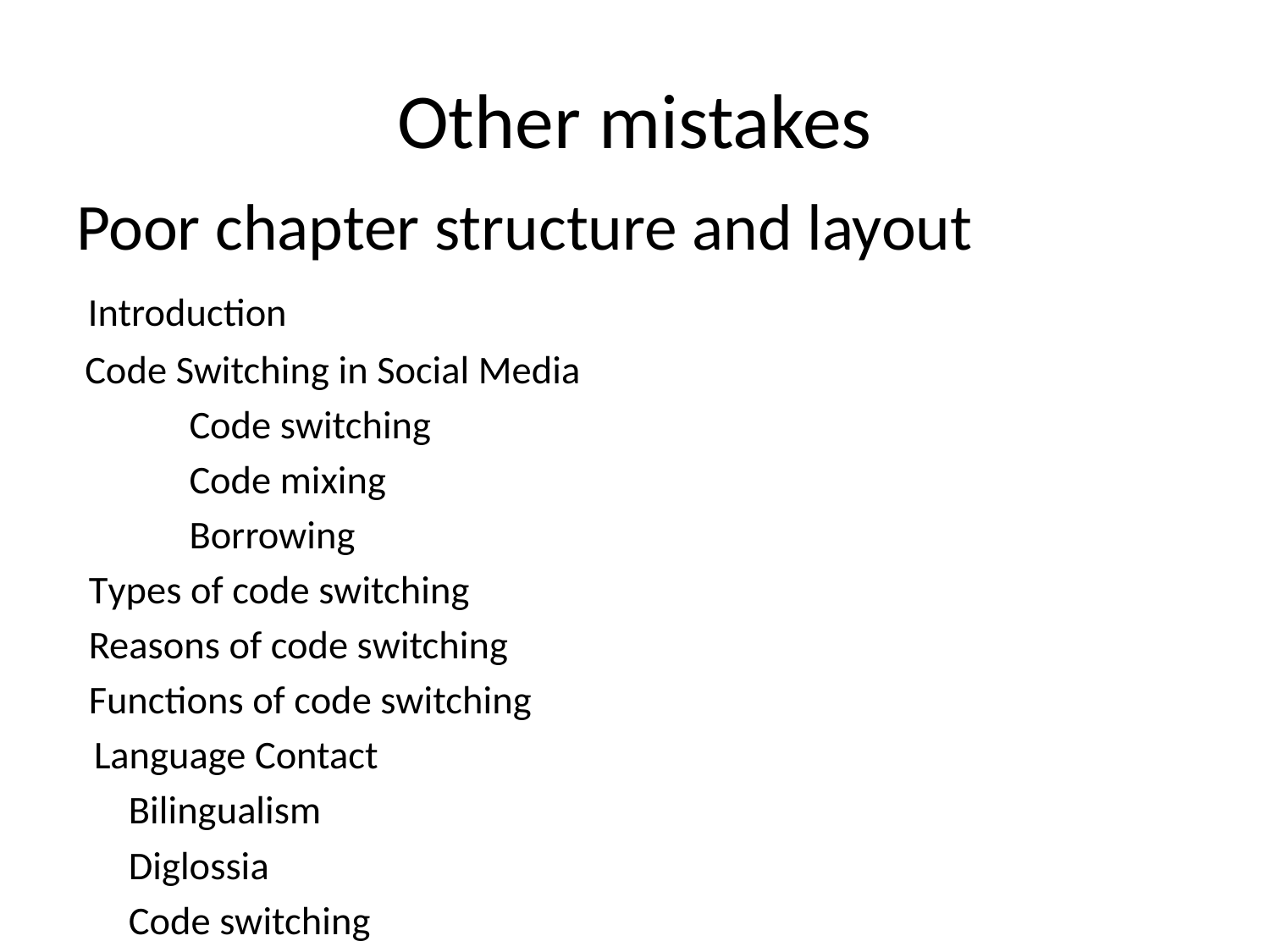

# Other mistakes
Poor chapter structure and layout
 Introduction
 Code Switching in Social Media
Code switching
Code mixing
Borrowing
Types of code switching
Reasons of code switching
Functions of code switching
  Language Contact
Bilingualism
Diglossia
Code switching